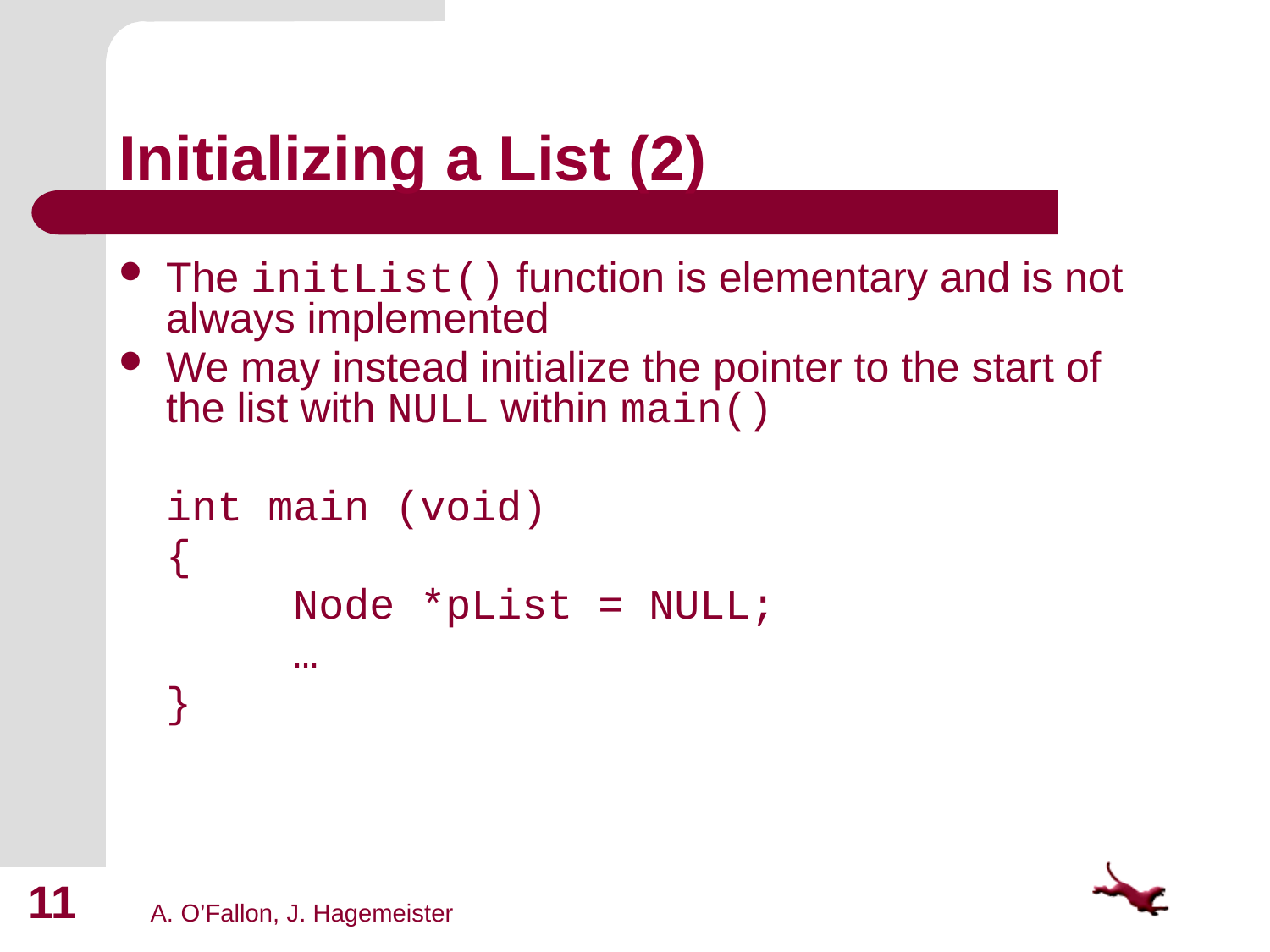

# Initializing a List (2)
The initList() function is elementary and is not always implemented
We may instead initialize the pointer to the start of the list with NULL within main()

	int main (void)
	{
		Node *pList = NULL;
		…
	}
11
A. O’Fallon, J. Hagemeister